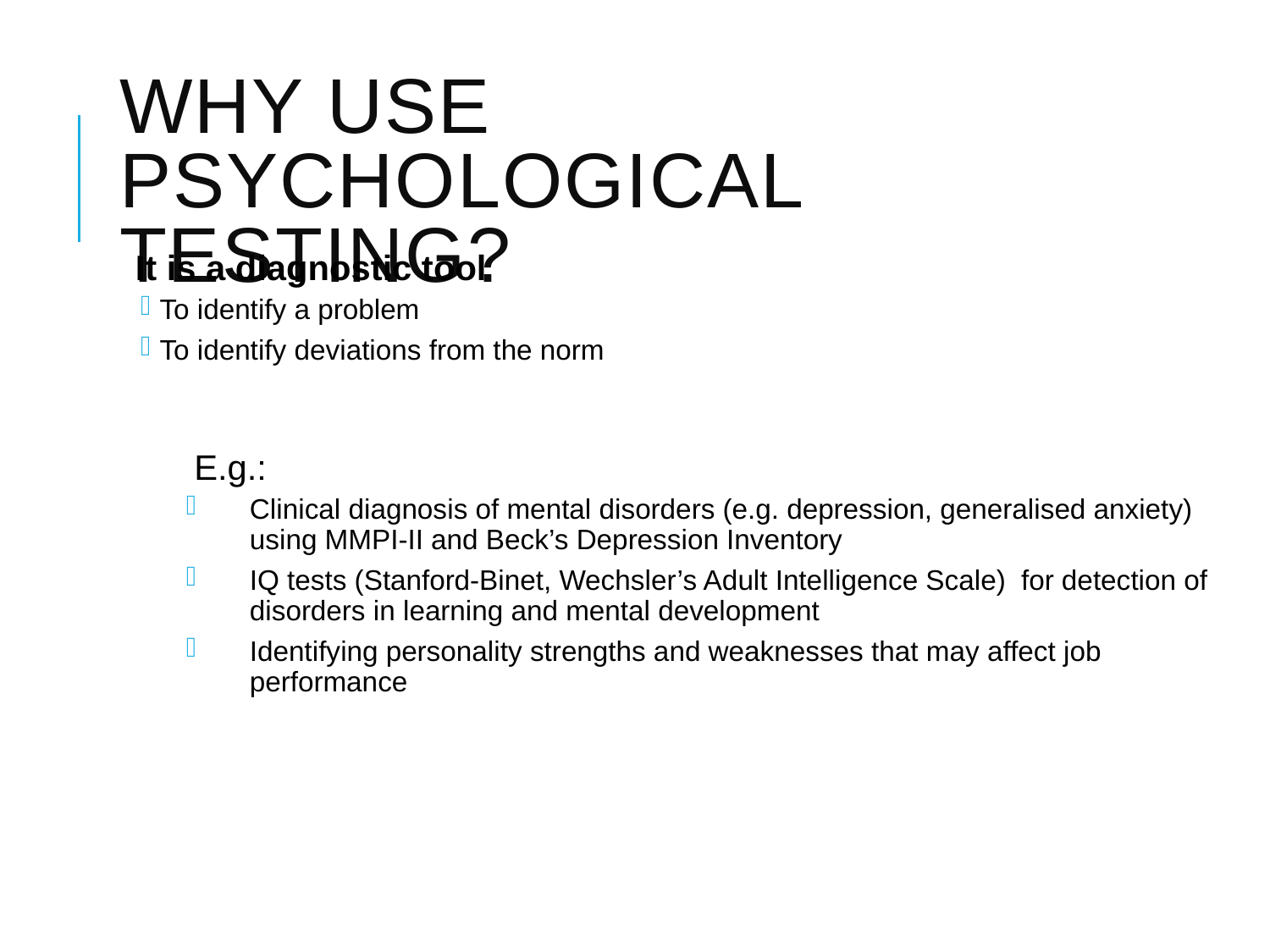

# Why Use Psychological Testing?
It is a diagnostic tool
To identify a problem
To identify deviations from the norm

E.g.:
Clinical diagnosis of mental disorders (e.g. depression, generalised anxiety) using MMPI-II and Beck’s Depression Inventory
IQ tests (Stanford-Binet, Wechsler’s Adult Intelligence Scale)  for detection of disorders in learning and mental development
Identifying personality strengths and weaknesses that may affect job performance